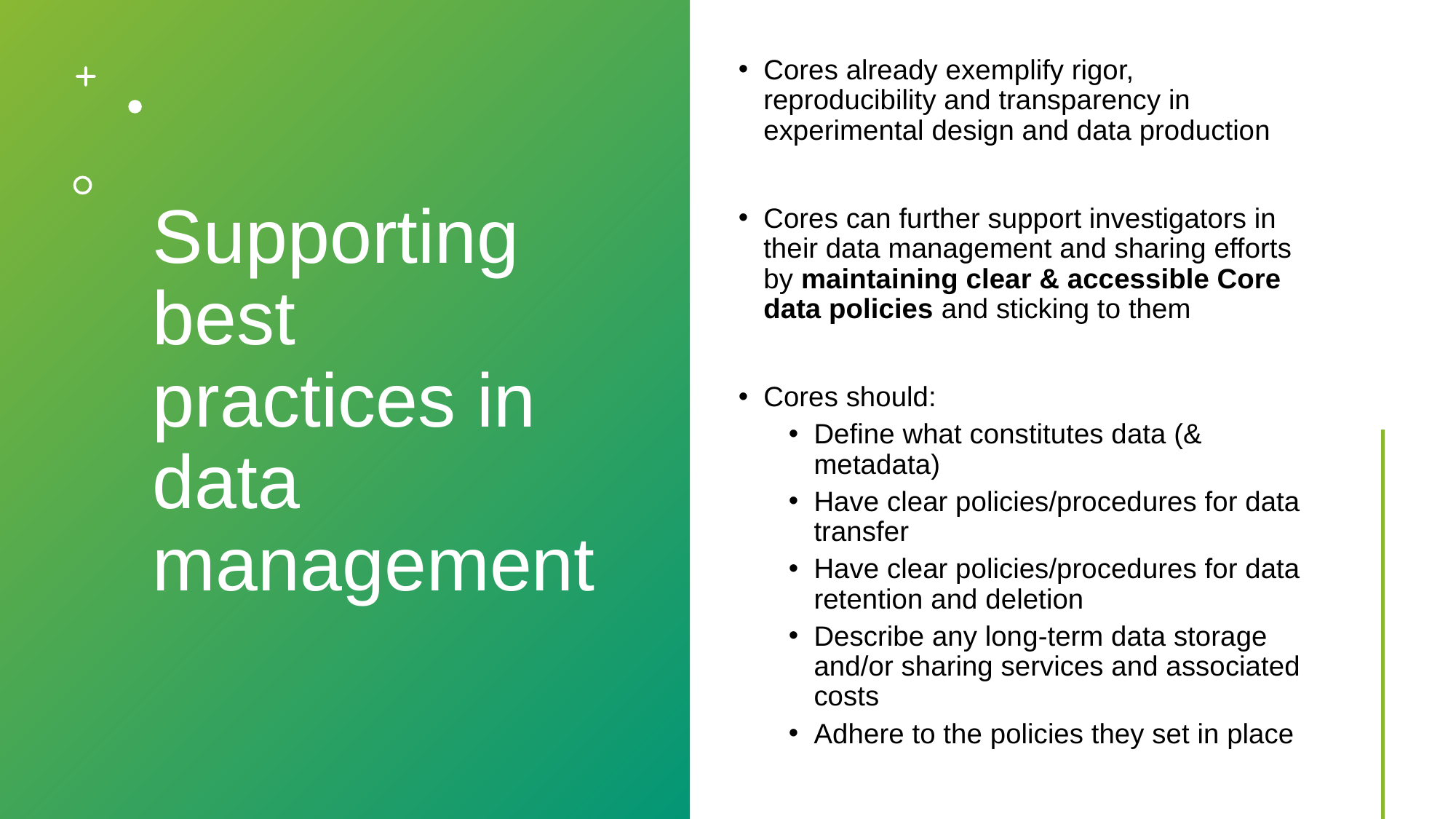

# Supporting best practices in data management
Cores already exemplify rigor, reproducibility and transparency in experimental design and data production

Cores can further support investigators in their data management and sharing efforts by maintaining clear & accessible Core data policies and sticking to them

Cores should:
Define what constitutes data (& metadata)
Have clear policies/procedures for data transfer
Have clear policies/procedures for data retention and deletion
Describe any long-term data storage and/or sharing services and associated costs
Adhere to the policies they set in place